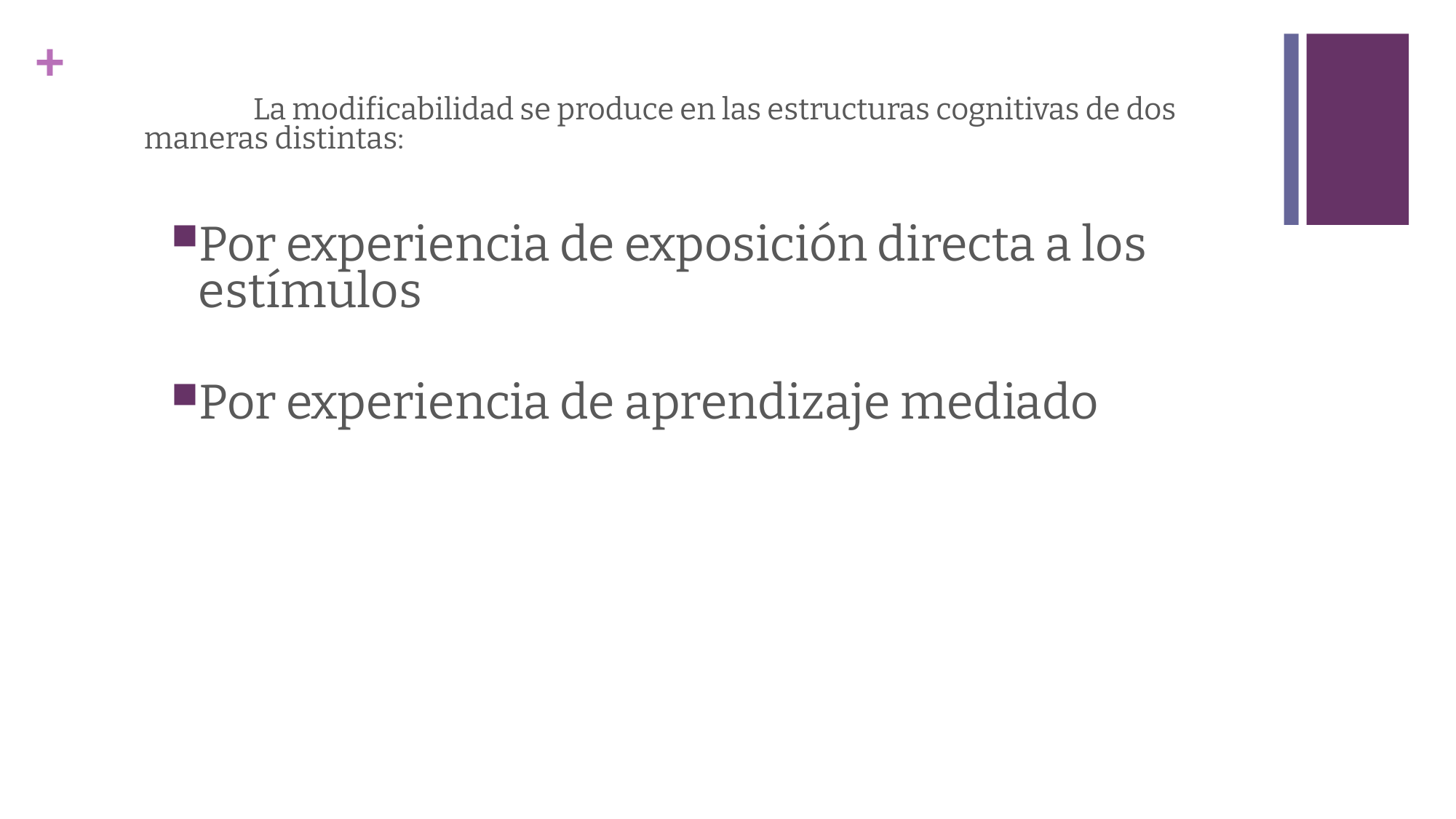

La modificabilidad se produce en las estructuras cognitivas de dos maneras distintas:

Por experiencia de exposición directa a los estímulos

Por experiencia de aprendizaje mediado